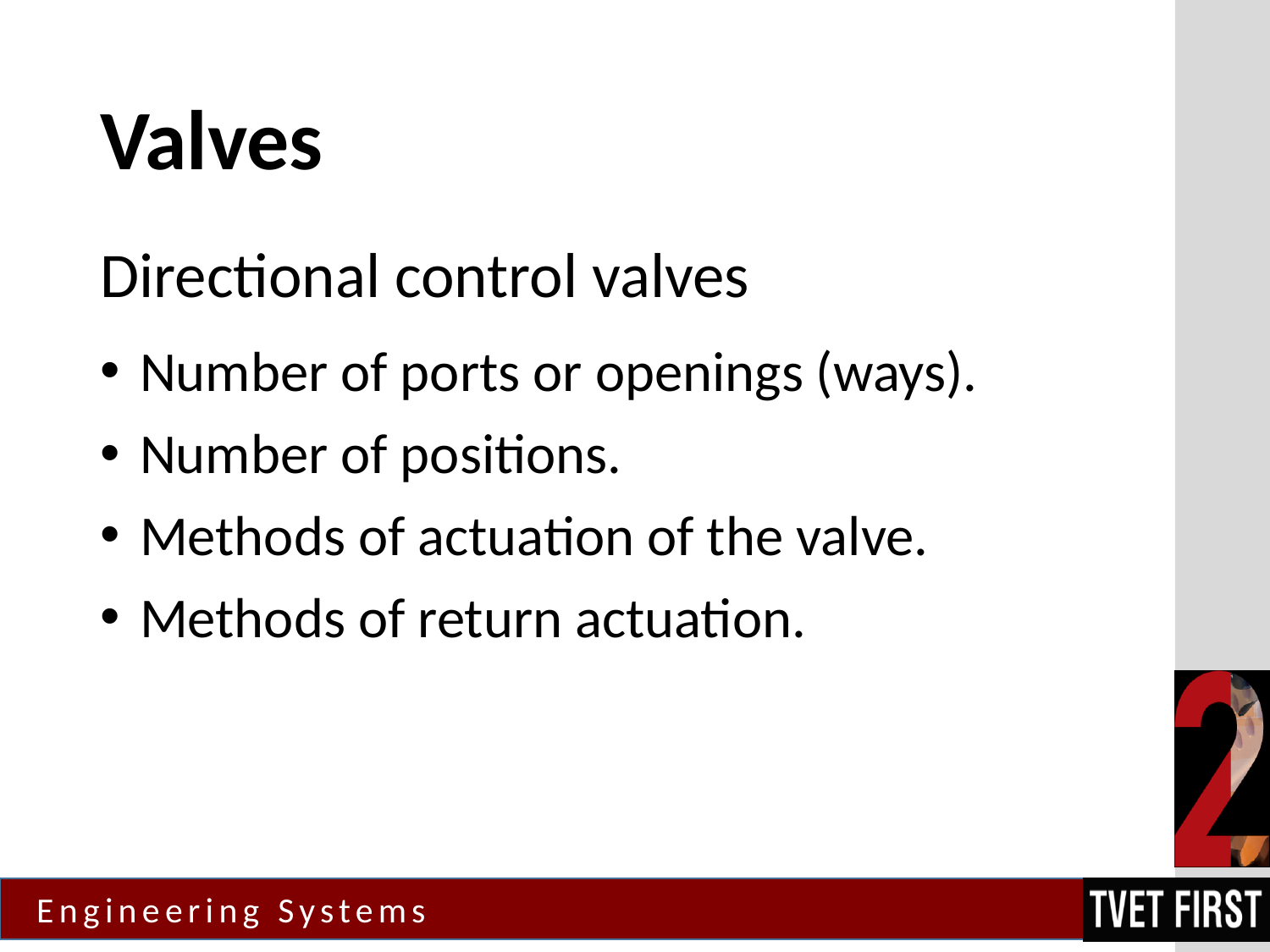

# Valves
Directional control valves
Number of ports or openings (ways).
Number of positions.
Methods of actuation of the valve.
Methods of return actuation.